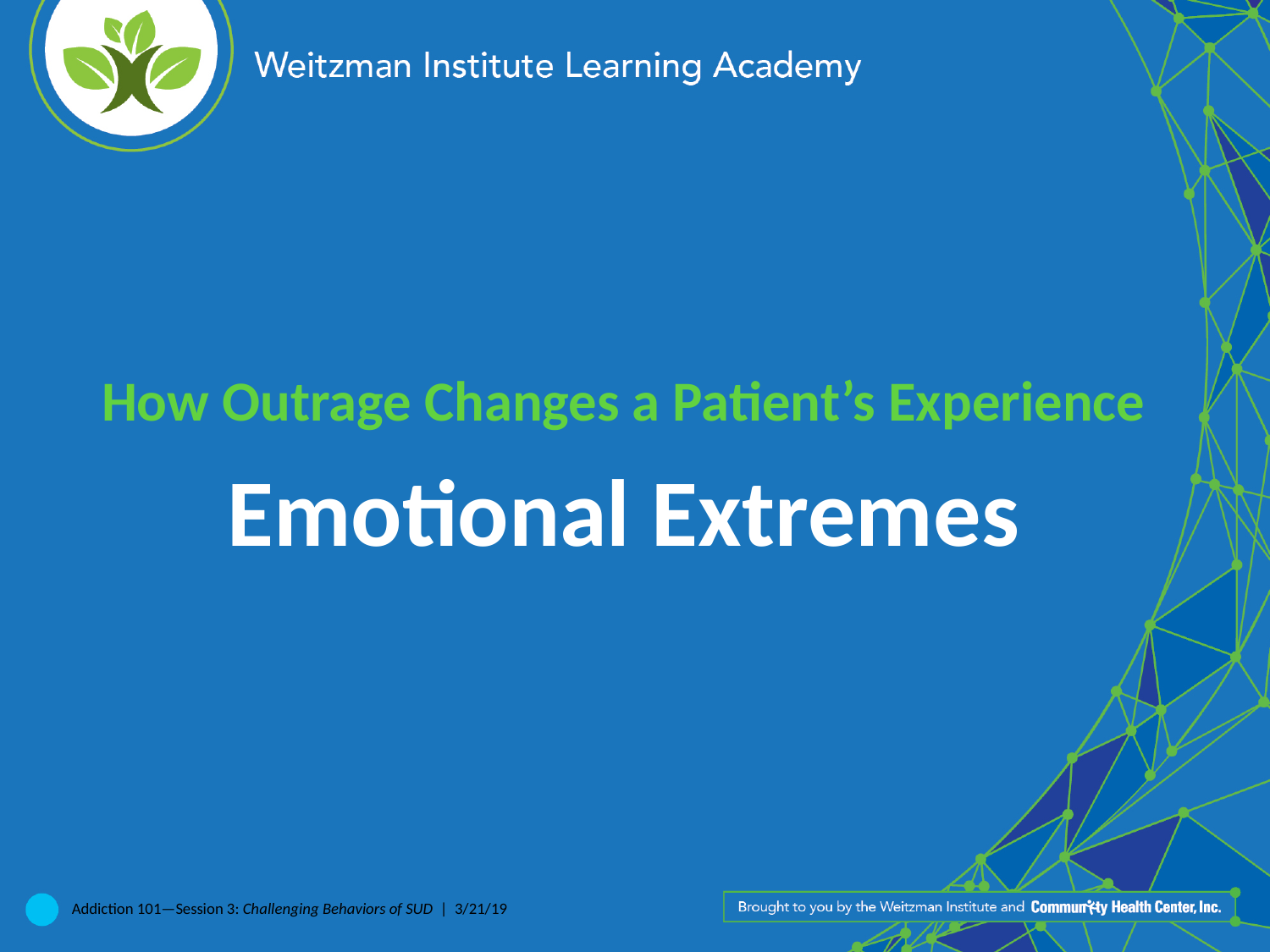

How Outrage Changes a Patient’s Experience
Emotional Extremes

Addiction 101—Session 3: Challenging Behaviors of SUD  |  3/21/19